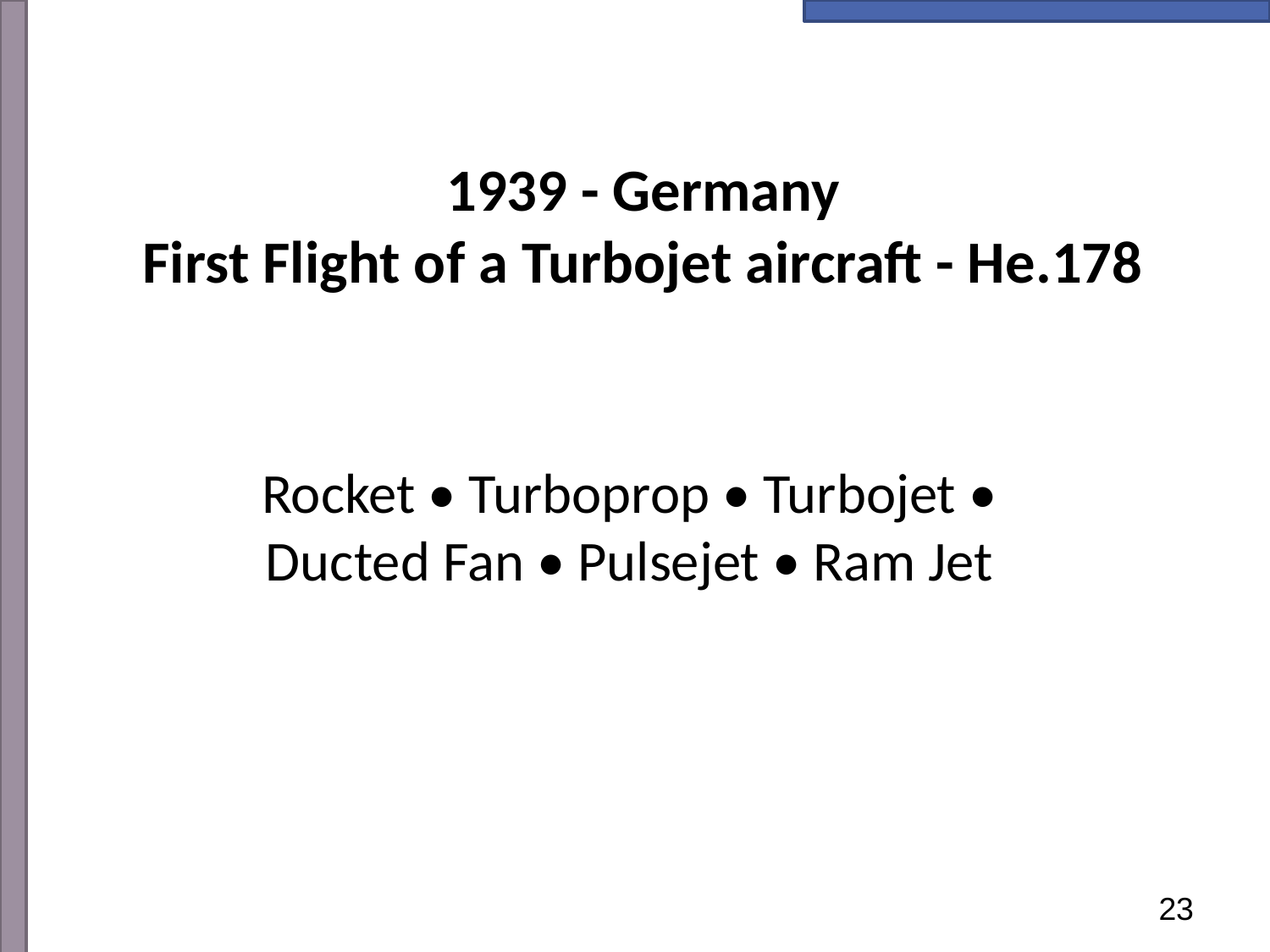

# 1939 - Germany First Flight of a Turbojet aircraft - He.178

Rocket • Turboprop • Turbojet • Ducted Fan • Pulsejet • Ram Jet
23